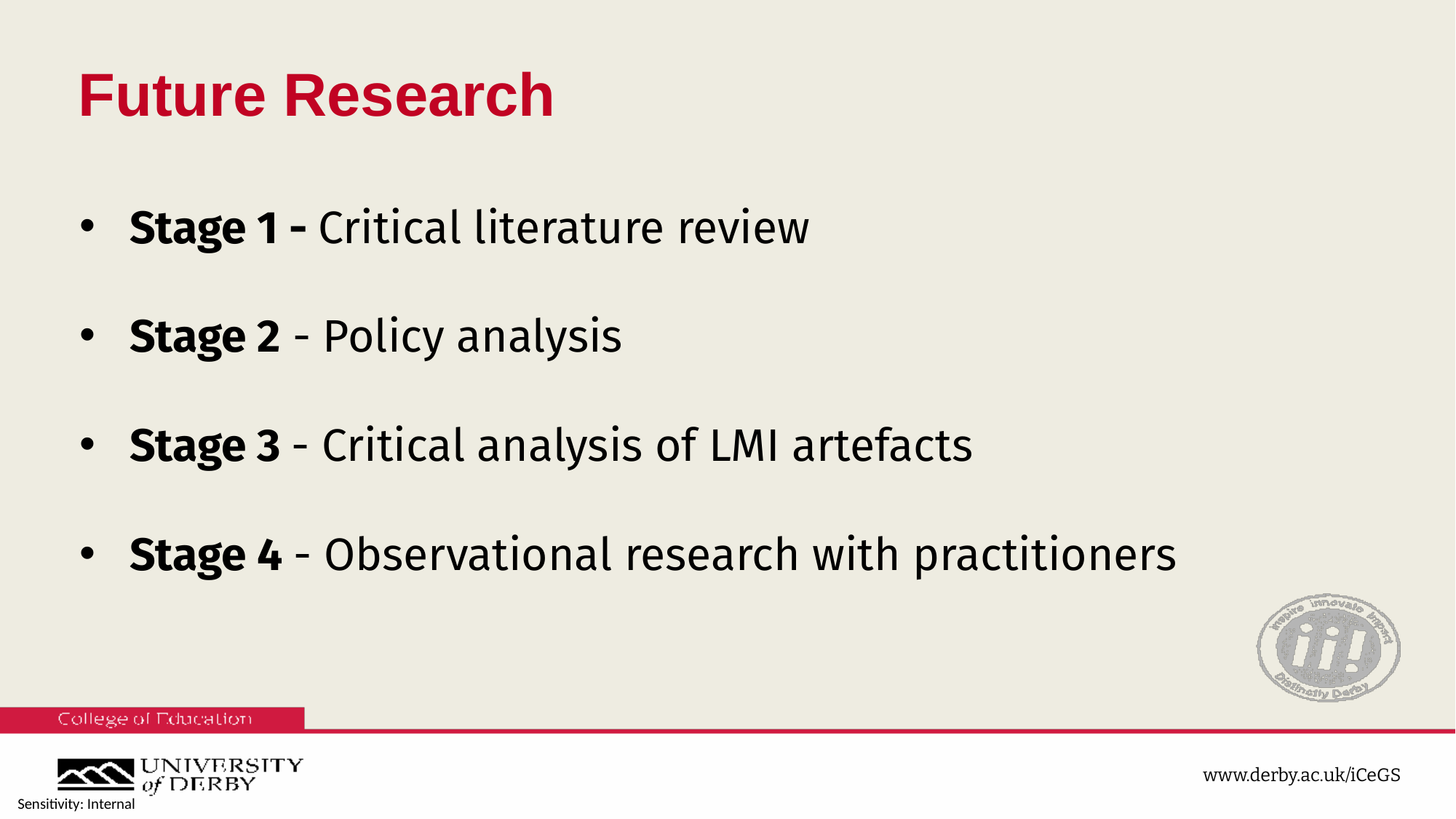

# Future Research

Stage 1 - Critical literature review

Stage 2 - Policy analysis

Stage 3 - Critical analysis of LMI artefacts

Stage 4 - Observational research with practitioners